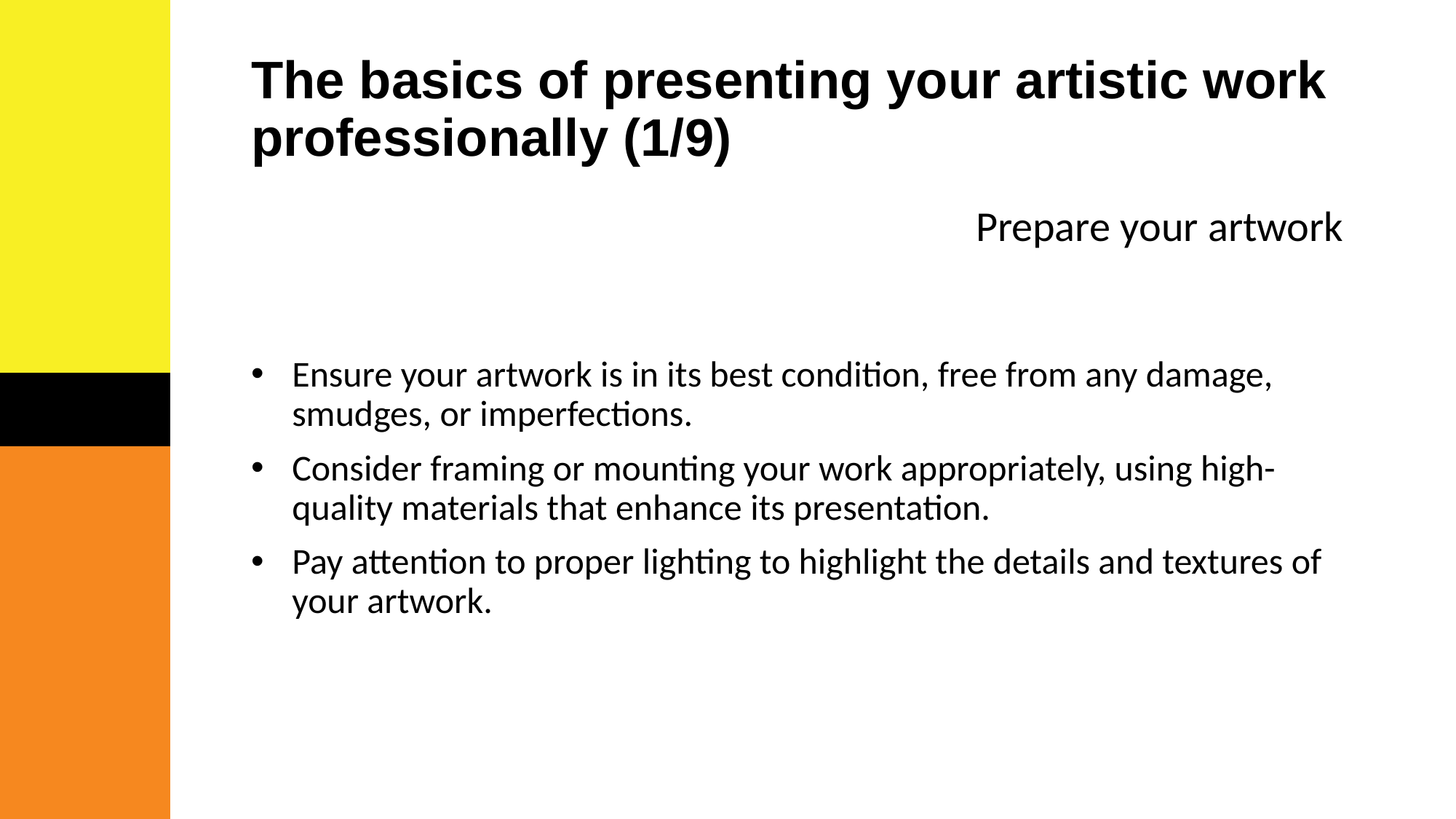

# The basics of presenting your artistic work professionally (1/9)
Prepare your artwork

Ensure your artwork is in its best condition, free from any damage, smudges, or imperfections.
Consider framing or mounting your work appropriately, using high-quality materials that enhance its presentation.
Pay attention to proper lighting to highlight the details and textures of your artwork.